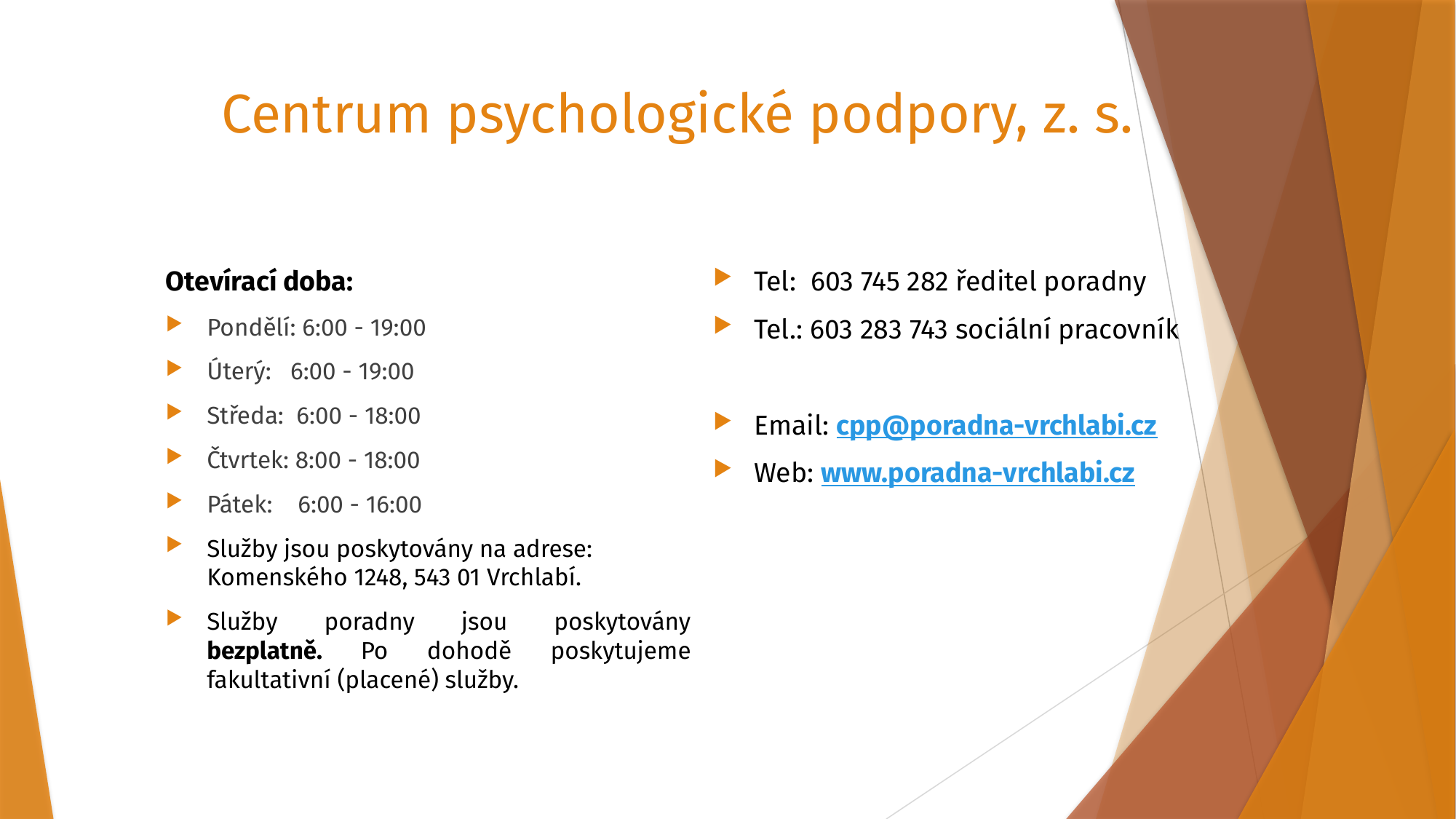

# Centrum psychologické podpory, z. s.
Otevírací doba:
Pondělí: 6:00 - 19:00
Úterý:   6:00 - 19:00
Středa:  6:00 - 18:00
Čtvrtek: 8:00 - 18:00
Pátek:    6:00 - 16:00
Služby jsou poskytovány na adrese: Komenského 1248, 543 01 Vrchlabí.
Služby poradny jsou poskytovány bezplatně. Po dohodě poskytujeme fakultativní (placené) služby.

Tel:  603 745 282 ředitel poradny
Tel.: 603 283 743 sociální pracovník

Email: cpp@poradna-vrchlabi.cz
Web: www.poradna-vrchlabi.cz